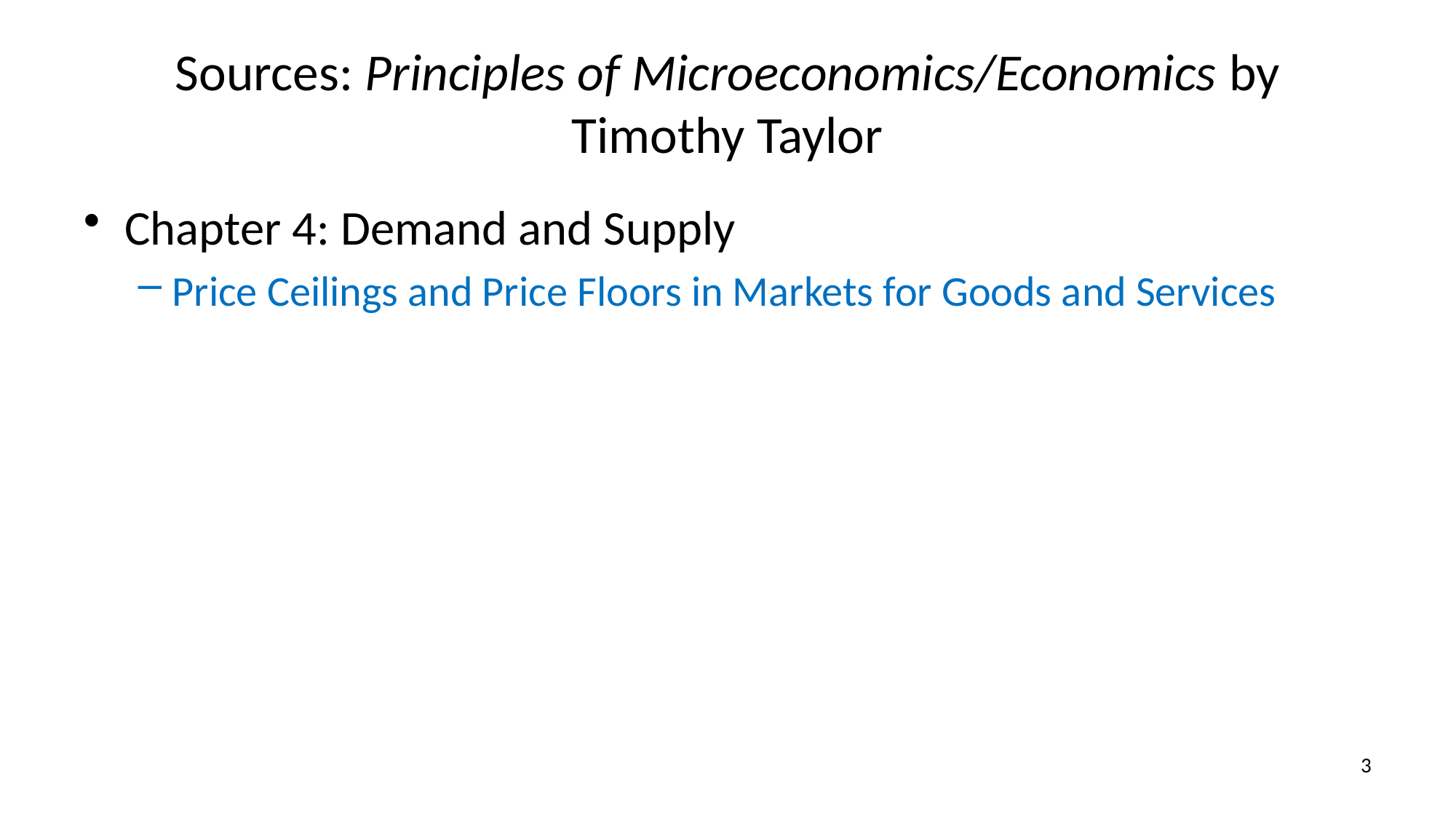

# Sources: Principles of Microeconomics/Economics by Timothy Taylor
Chapter 4: Demand and Supply
Price Ceilings and Price Floors in Markets for Goods and Services
3